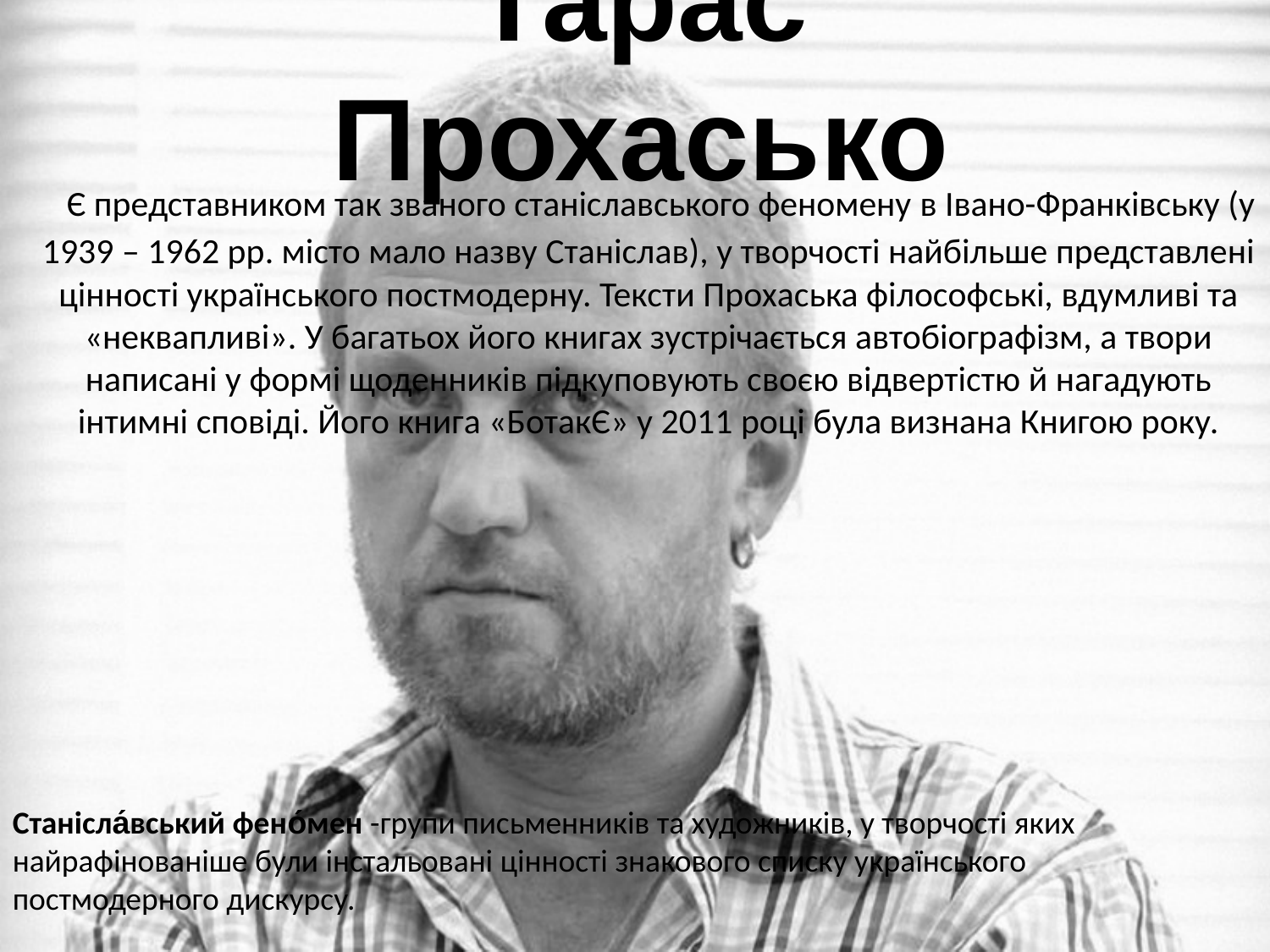

# Тарас Прохасько
     Є представником так званого станіславського феномену в Івано-Франківську (у 1939 – 1962 рр. місто мало назву Станіслав), у творчості найбільше представлені цінності українського постмодерну. Тексти Прохаська філософські, вдумливі та «неквапливі». У багатьох його книгах зустрічається автобіографізм, а твори написані у формі щоденників підкуповують своєю відвертістю й нагадують інтимні сповіді. Його книга «БотакЄ» у 2011 році була визнана Книгою року.
Станісла́вський фено́мен -групи письменників та художників, у творчості яких найрафінованіше були інстальовані цінності знакового списку українського постмодерного дискурсу.